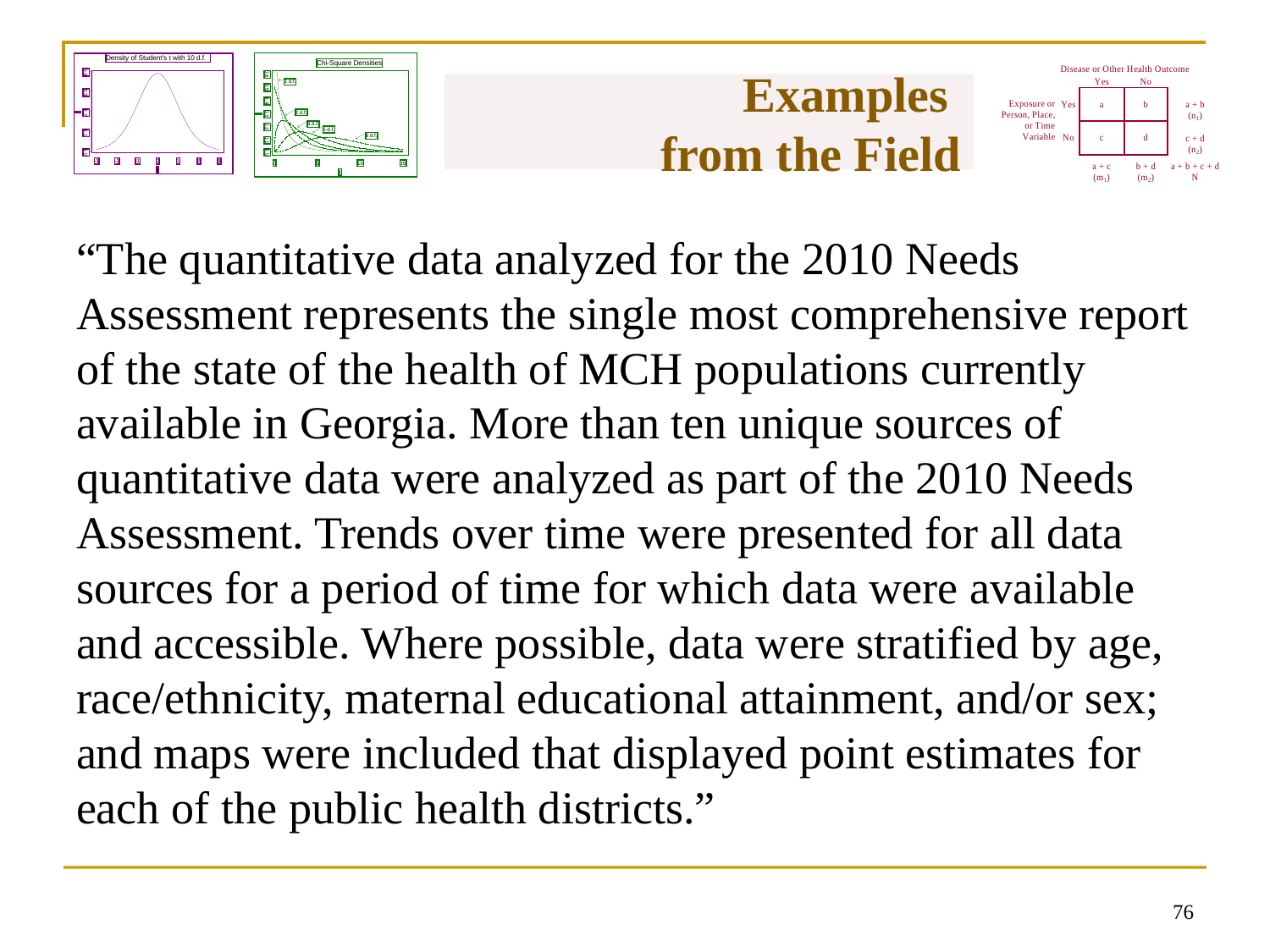

# Examples from the Field
“The quantitative data analyzed for the 2010 Needs Assessment represents the single most comprehensive report of the state of the health of MCH populations currently available in Georgia. More than ten unique sources of quantitative data were analyzed as part of the 2010 Needs Assessment. Trends over time were presented for all data sources for a period of time for which data were available and accessible. Where possible, data were stratified by age, race/ethnicity, maternal educational attainment, and/or sex; and maps were included that displayed point estimates for each of the public health districts.”
76